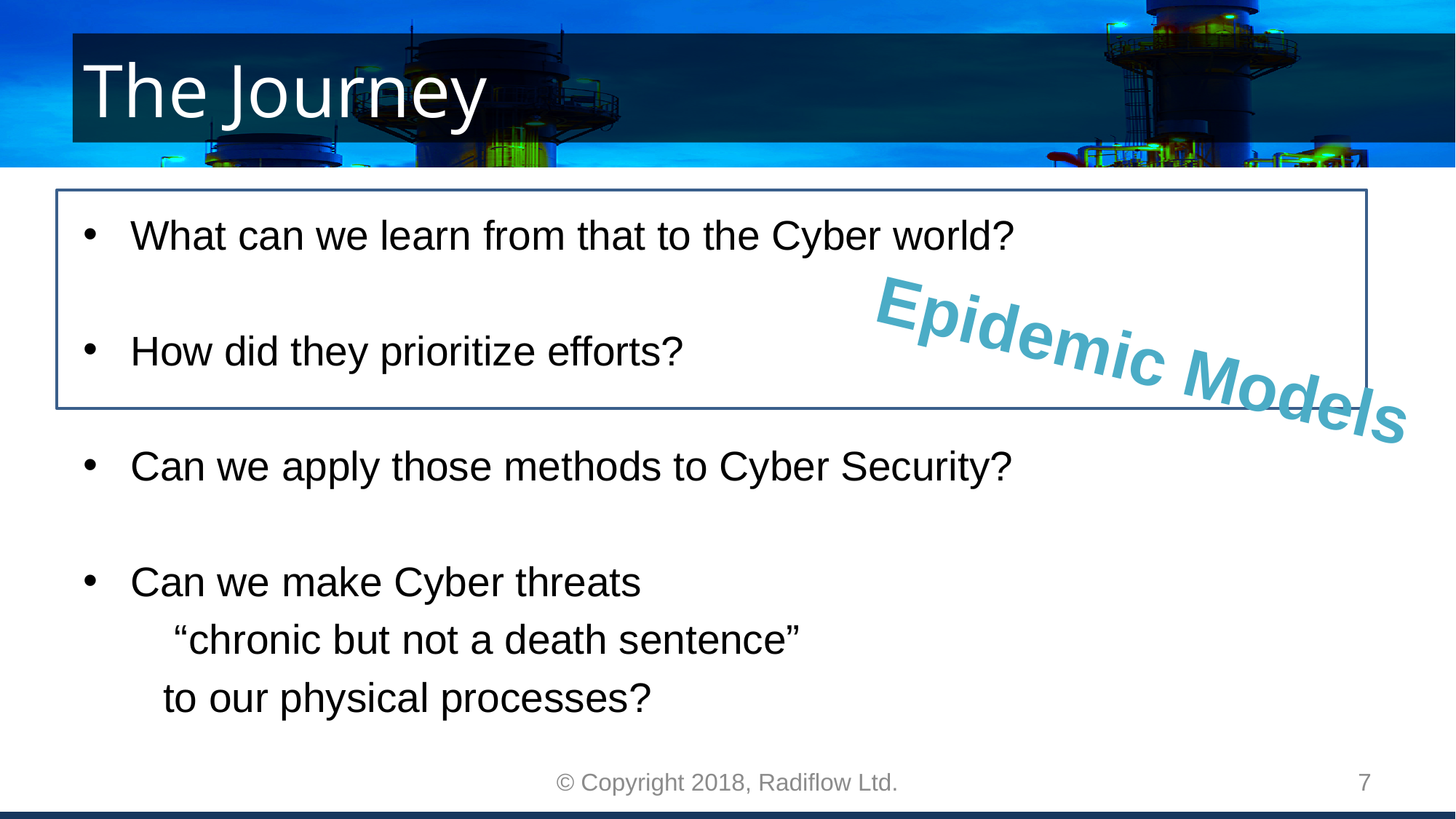

# The Journey

What can we learn from that to the Cyber world?

How did they prioritize efforts?

Can we apply those methods to Cyber Security?

Can we make Cyber threats
	 “chronic but not a death sentence”
		to our physical processes?
Epidemic Models
© Copyright 2018, Radiflow Ltd.
7